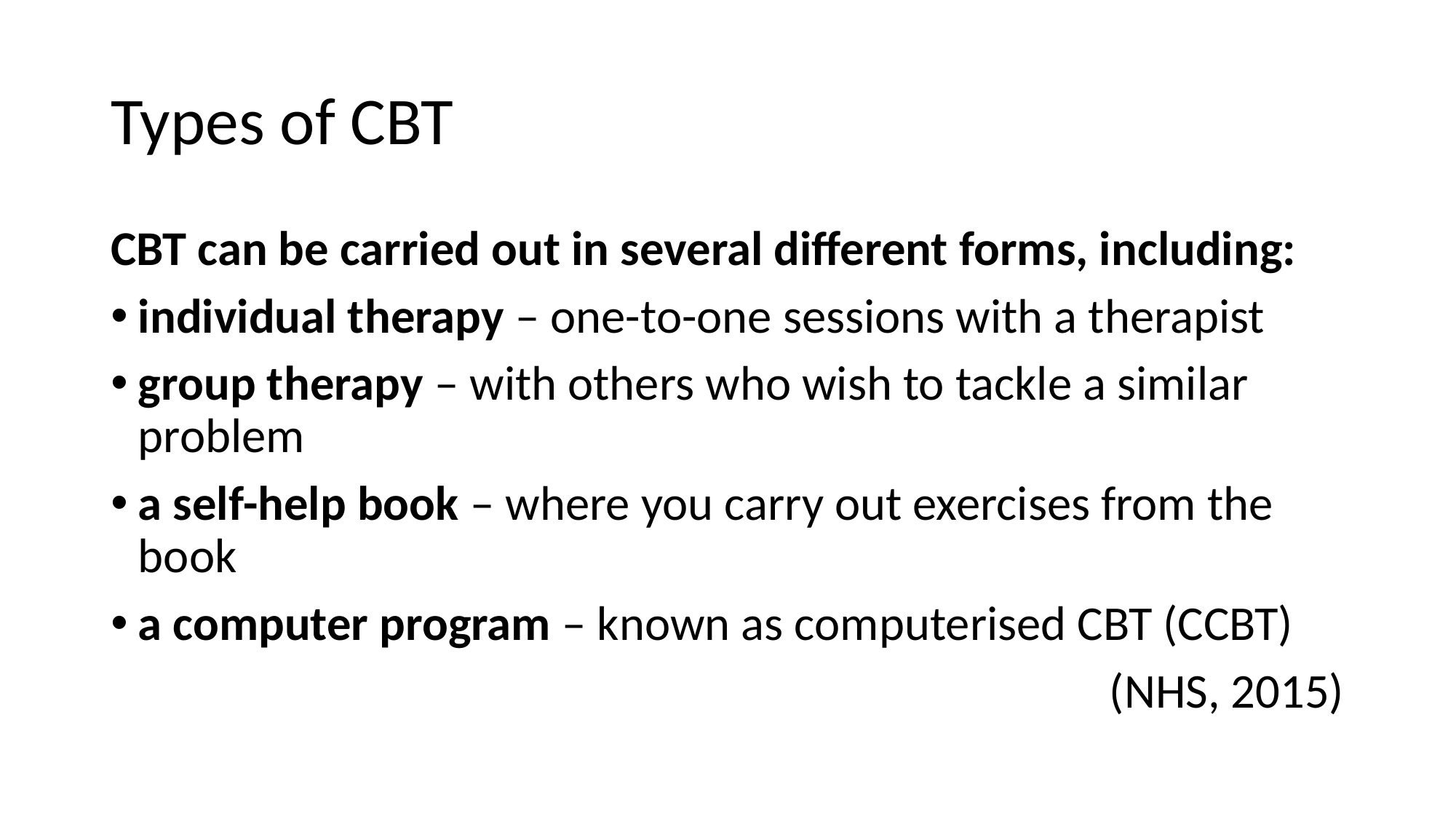

# Types of CBT
CBT can be carried out in several different forms, including:
individual therapy – one-to-one sessions with a therapist
group therapy – with others who wish to tackle a similar problem
a self-help book – where you carry out exercises from the book
a computer program – known as computerised CBT (CCBT)
(NHS, 2015)